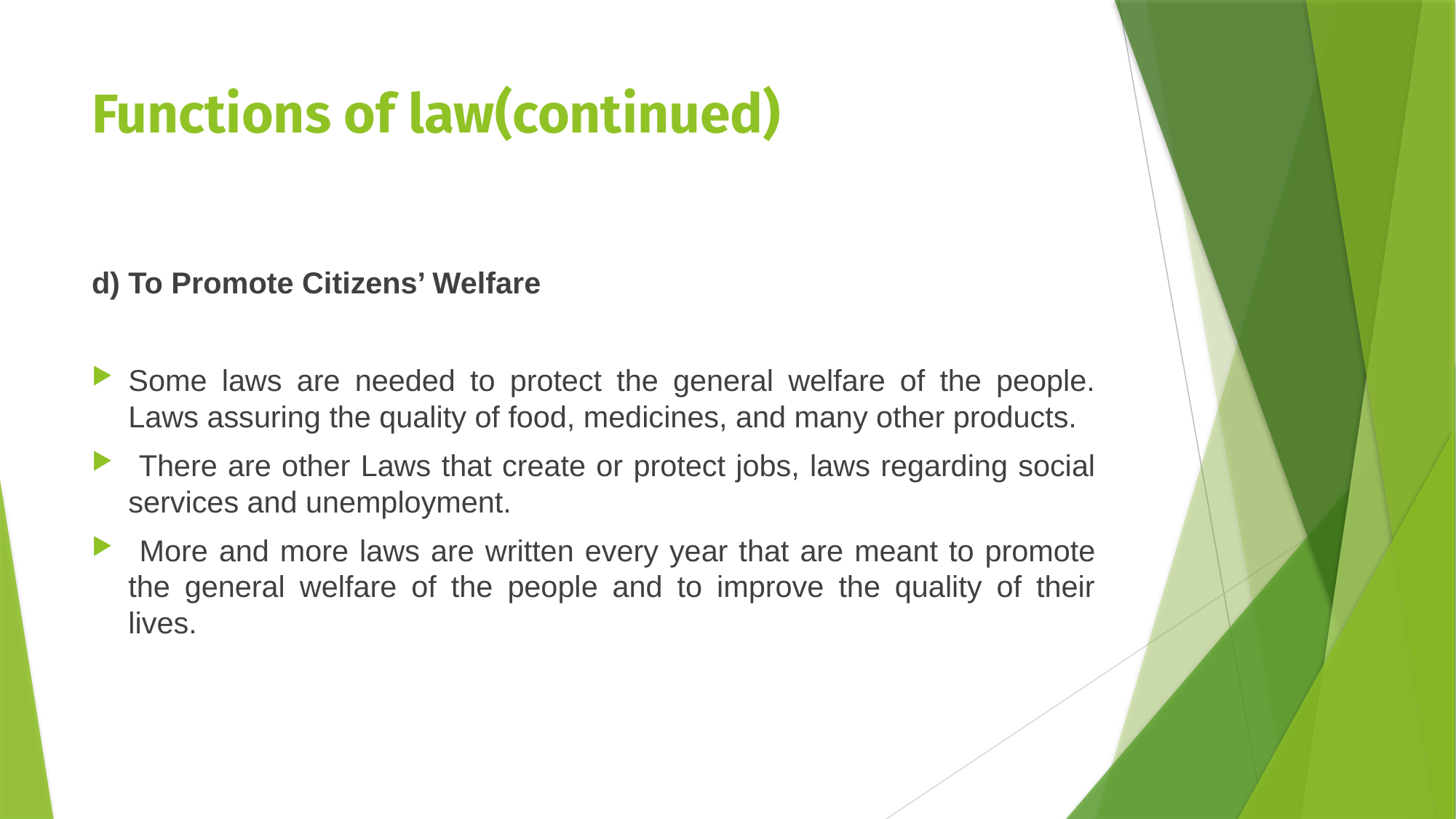

# Functions of law(continued)
d) To Promote Citizens’ Welfare

Some laws are needed to protect the general welfare of the people. Laws assuring the quality of food, medicines, and many other products.
 There are other Laws that create or protect jobs, laws regarding social services and unemployment.
 More and more laws are written every year that are meant to promote the general welfare of the people and to improve the quality of their lives.